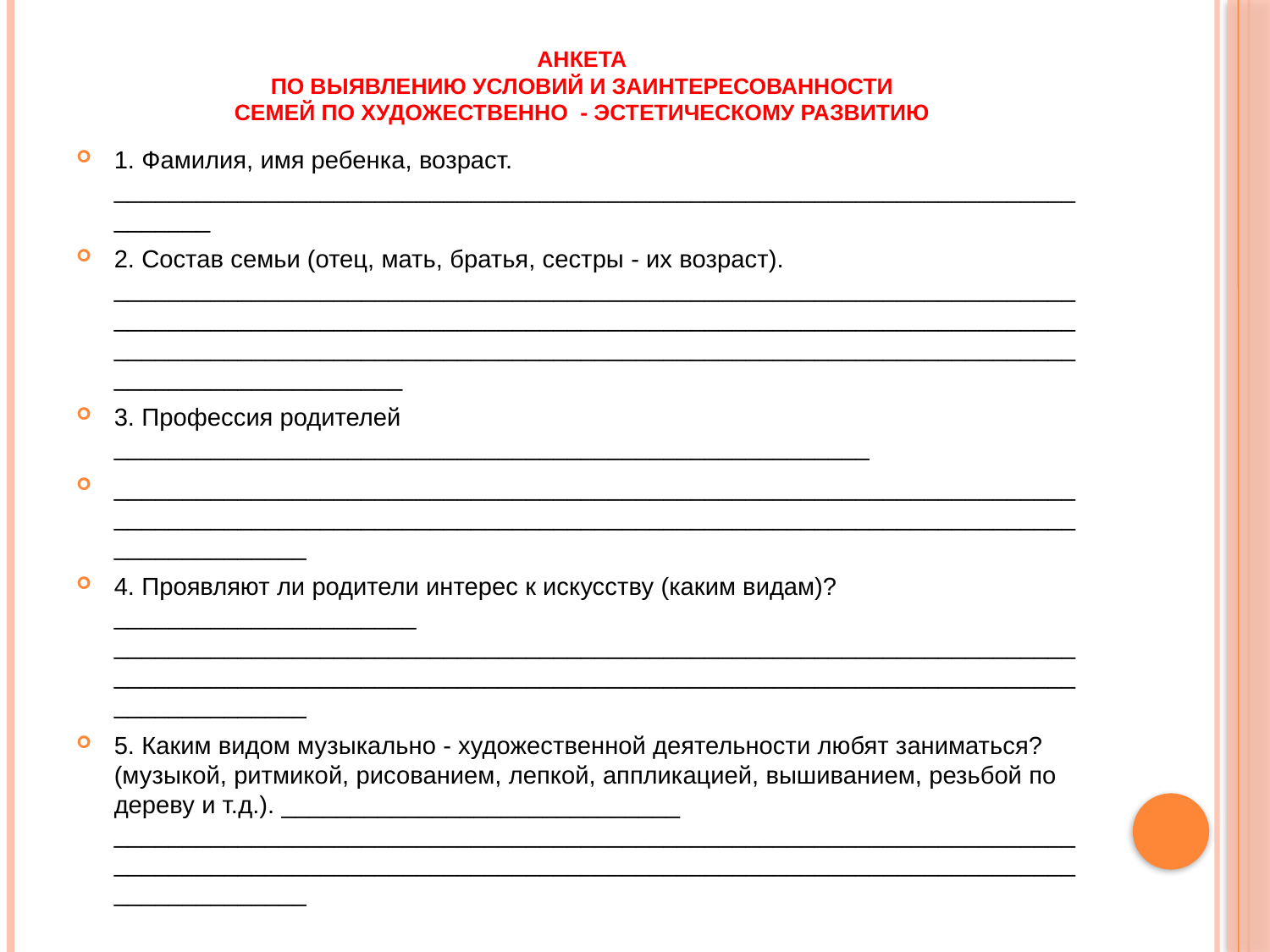

# АНКЕТА ПО ВЫЯВЛЕНИЮ УСЛОВИЙ И ЗАИНТЕРЕСОВАННОСТИ СЕМЕЙ ПО ХУДОЖЕСТВЕННО  - ЭСТЕТИЧЕСКОМУ РАЗВИТИЮ
1. Фамилия, имя ребенка, возраст. _____________________________________________________________________________
2. Состав семьи (отец, мать, братья, сестры - их возраст). _______________________________________________________________________________________________________________________________________________________________________________________________________________________________________
3. Профессия родителей _______________________________________________________
__________________________________________________________________________________________________________________________________________________________
4. Проявляют ли родители интерес к искусству (каким видам)? ______________________ __________________________________________________________________________________________________________________________________________________________
5. Каким видом музыкально - художественной деятельности любят заниматься? (музыкой, ритмикой, рисованием, лепкой, аппликацией, вышиванием, резьбой по дереву и т.д.). _____________________________ __________________________________________________________________________________________________________________________________________________________